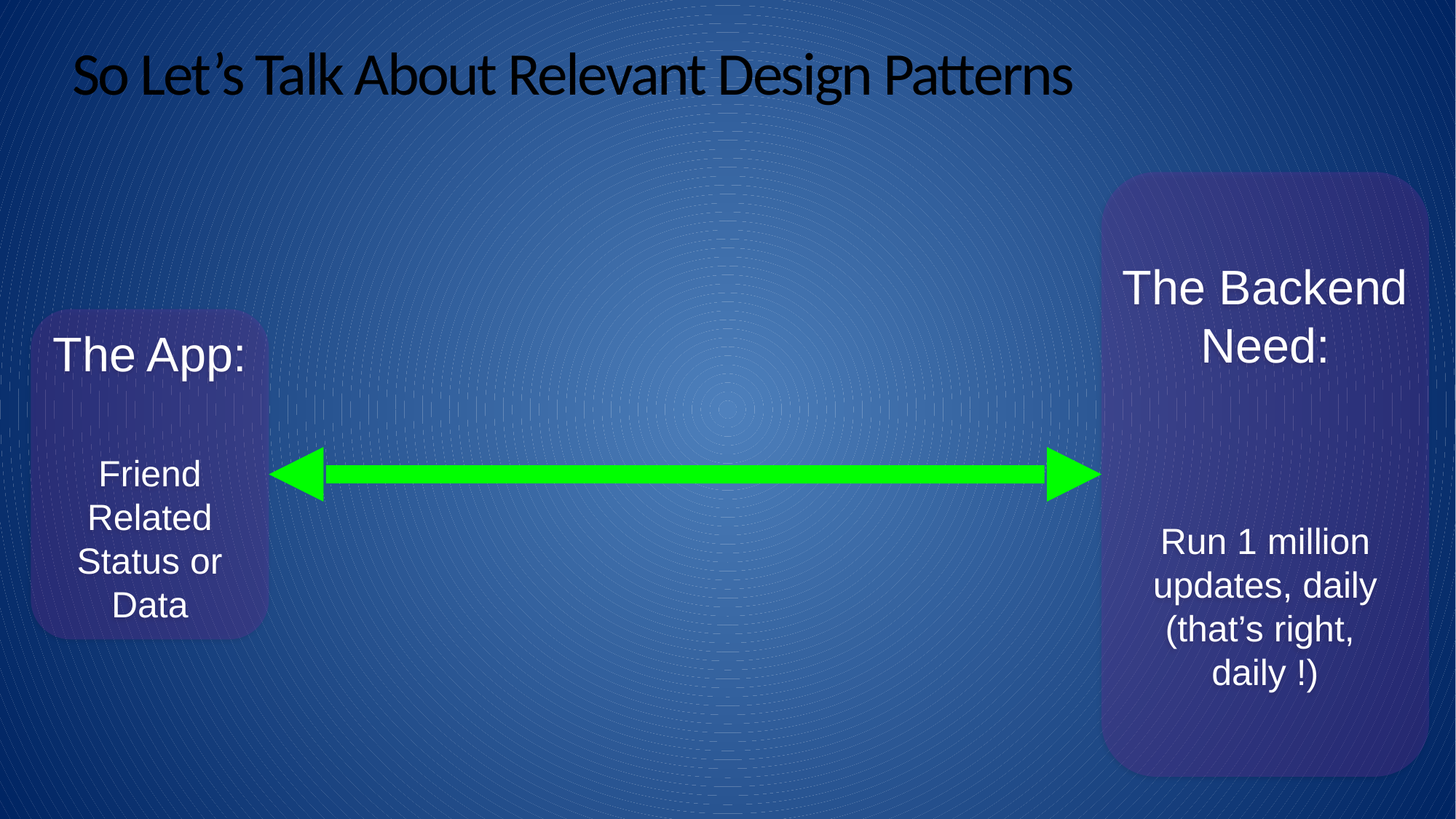

# So Let’s Talk About Relevant Design Patterns
The Backend Need:

Run 1 million updates, daily
(that’s right,
daily !)
The App:

Friend Related Status or Data